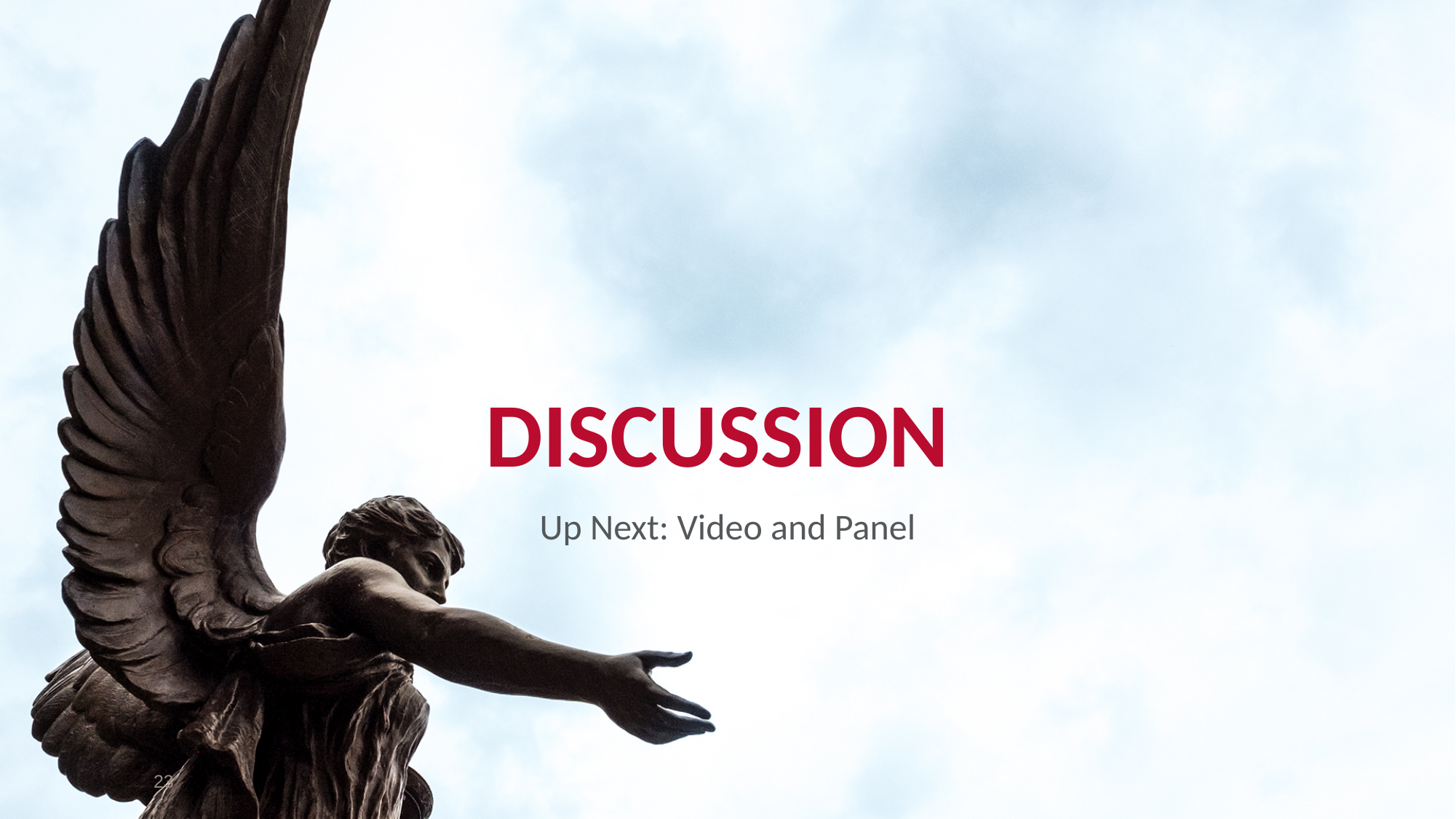

# Discussion
Up Next: Video and Panel
23